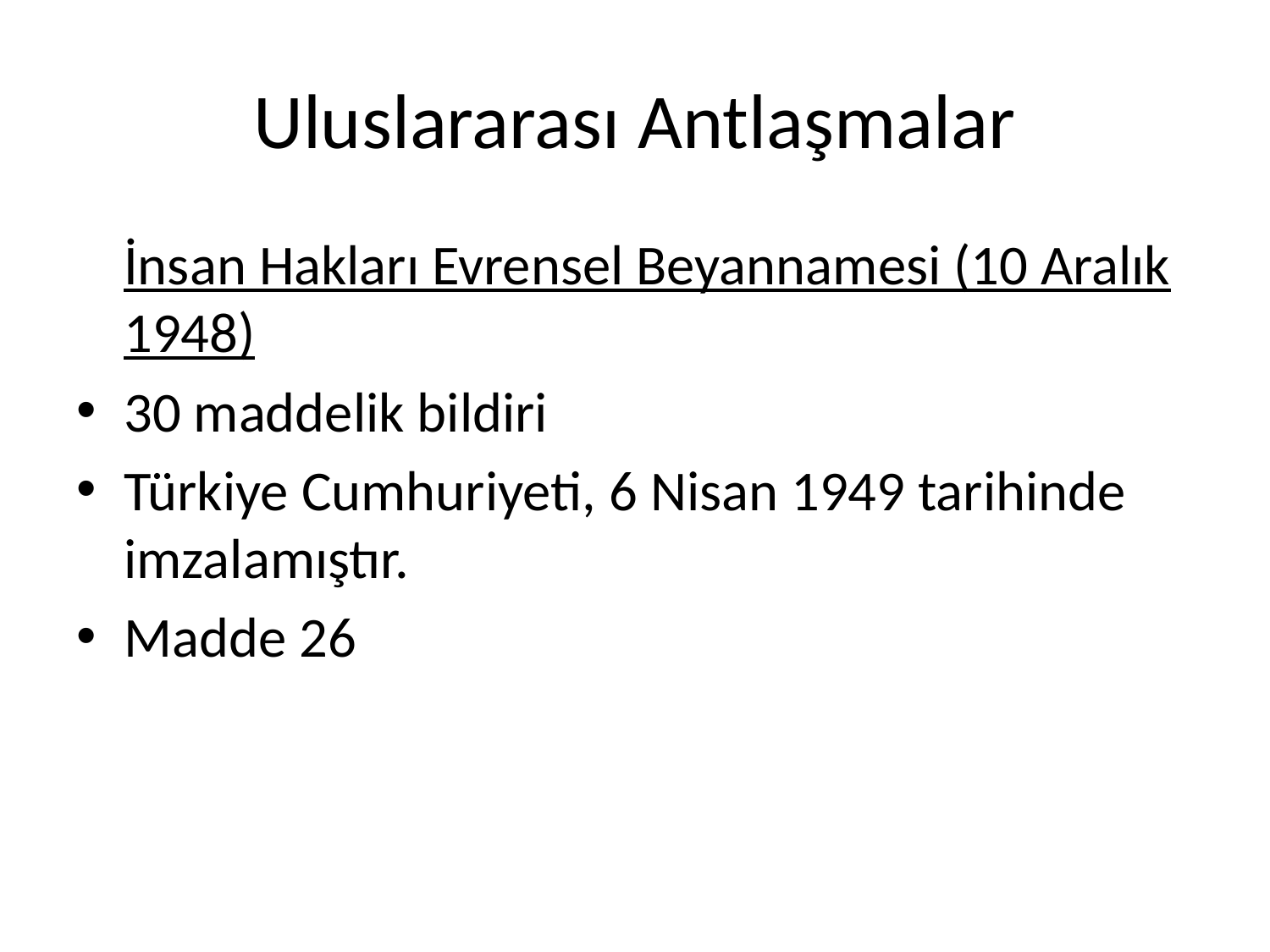

# Uluslararası Antlaşmalar
	İnsan Hakları Evrensel Beyannamesi (10 Aralık 1948)
30 maddelik bildiri
Türkiye Cumhuriyeti, 6 Nisan 1949 tarihinde imzalamıştır.
Madde 26